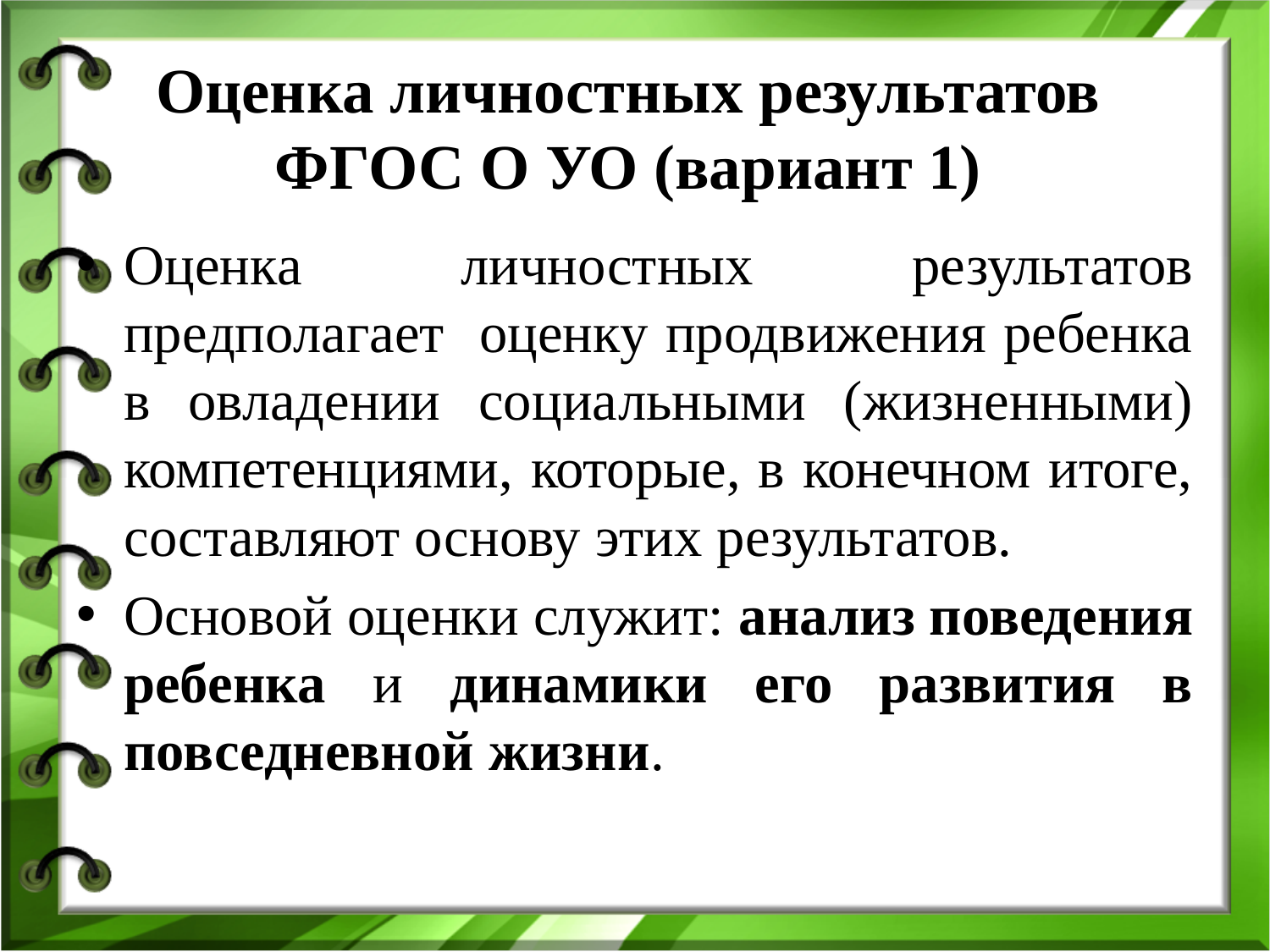

# Оценка личностных результатов ФГОС О УО (вариант 1)
Оценка личностных результатов предполагает  оценку продвижения ребенка в овладении социальными (жизненными) компетенциями, которые, в конечном итоге, составляют основу этих результатов.
Основой оценки служит: анализ поведения ребенка и динамики его развития в повседневной жизни.